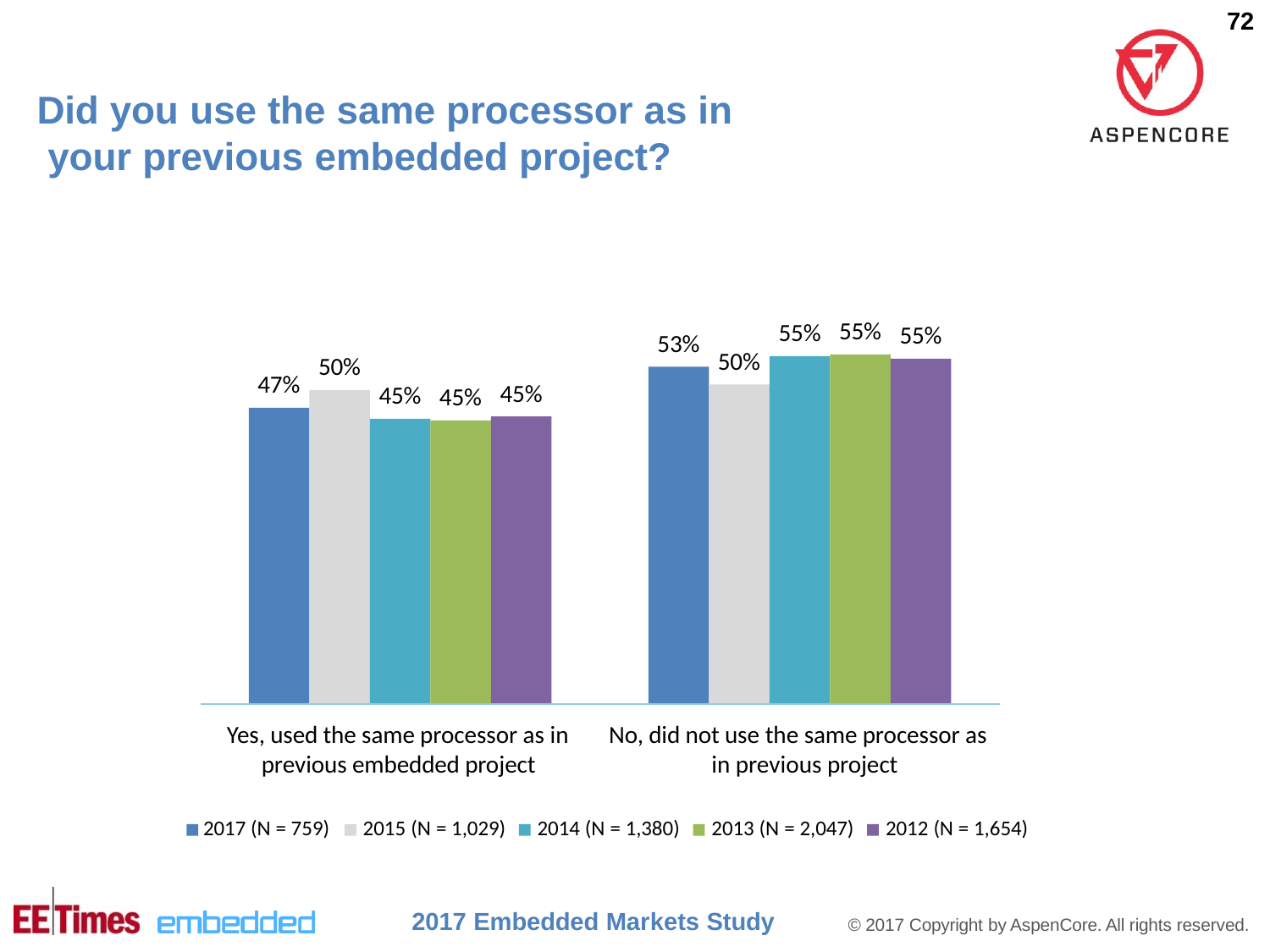

72
# Did you use the same processor as in  your previous embedded project?
55%
55%
55%
53%
50%
50%

47%
45%
45%
45%
Yes, used the same processor as in  previous embedded project
No, did not use the same processor as  in previous project
2017 (N = 759)	2015 (N = 1,029)	2014 (N = 1,380)	2013 (N = 2,047)	2012 (N = 1,654)

2017 Embedded Markets Study
© 2017 Copyright by AspenCore. All rights reserved.